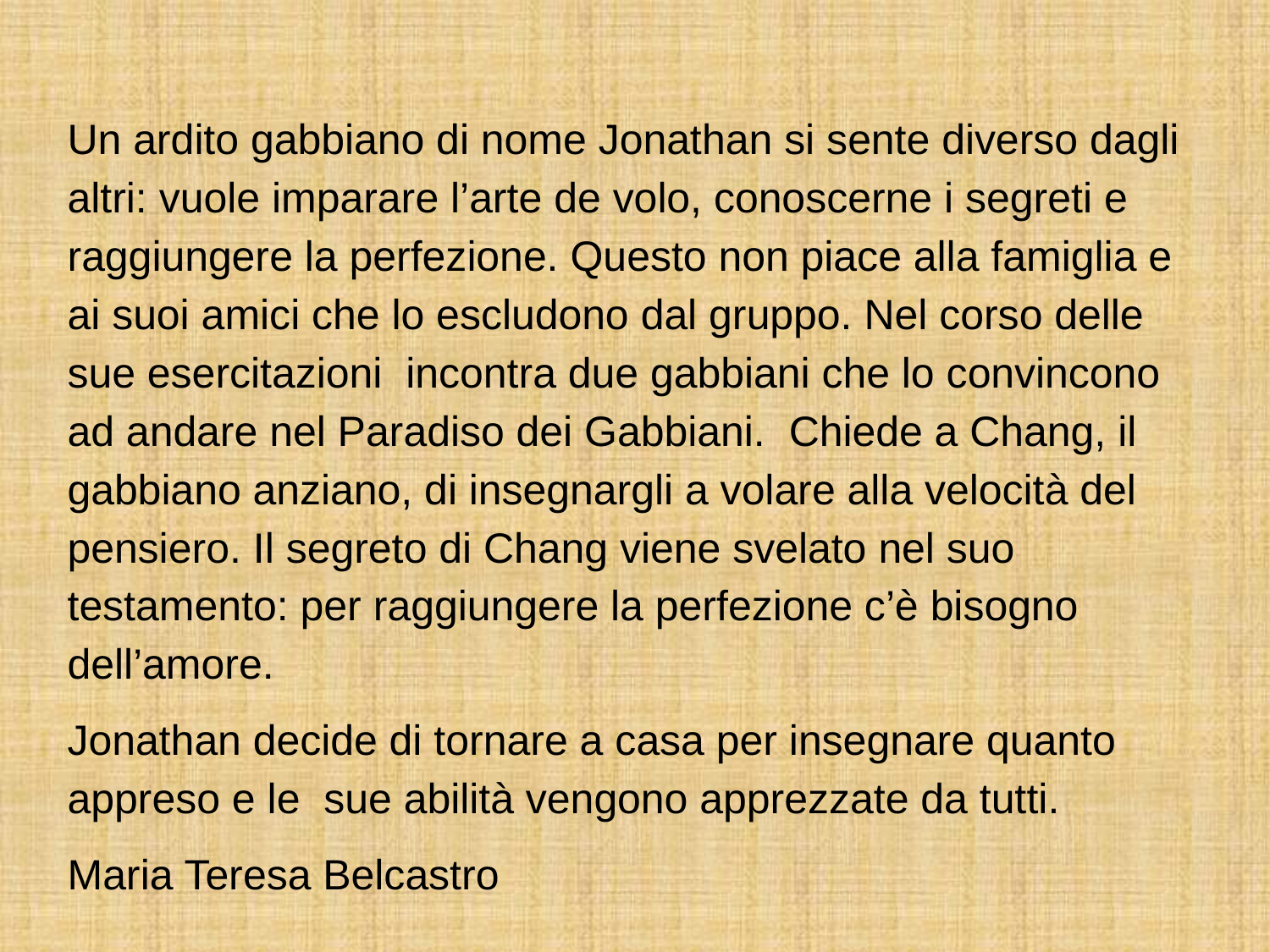

Un ardito gabbiano di nome Jonathan si sente diverso dagli altri: vuole imparare l’arte de volo, conoscerne i segreti e raggiungere la perfezione. Questo non piace alla famiglia e ai suoi amici che lo escludono dal gruppo. Nel corso delle sue esercitazioni  incontra due gabbiani che lo convincono ad andare nel Paradiso dei Gabbiani.  Chiede a Chang, il gabbiano anziano, di insegnargli a volare alla velocità del pensiero. Il segreto di Chang viene svelato nel suo testamento: per raggiungere la perfezione c’è bisogno dell’amore.
Jonathan decide di tornare a casa per insegnare quanto appreso e le  sue abilità vengono apprezzate da tutti.
Maria Teresa Belcastro